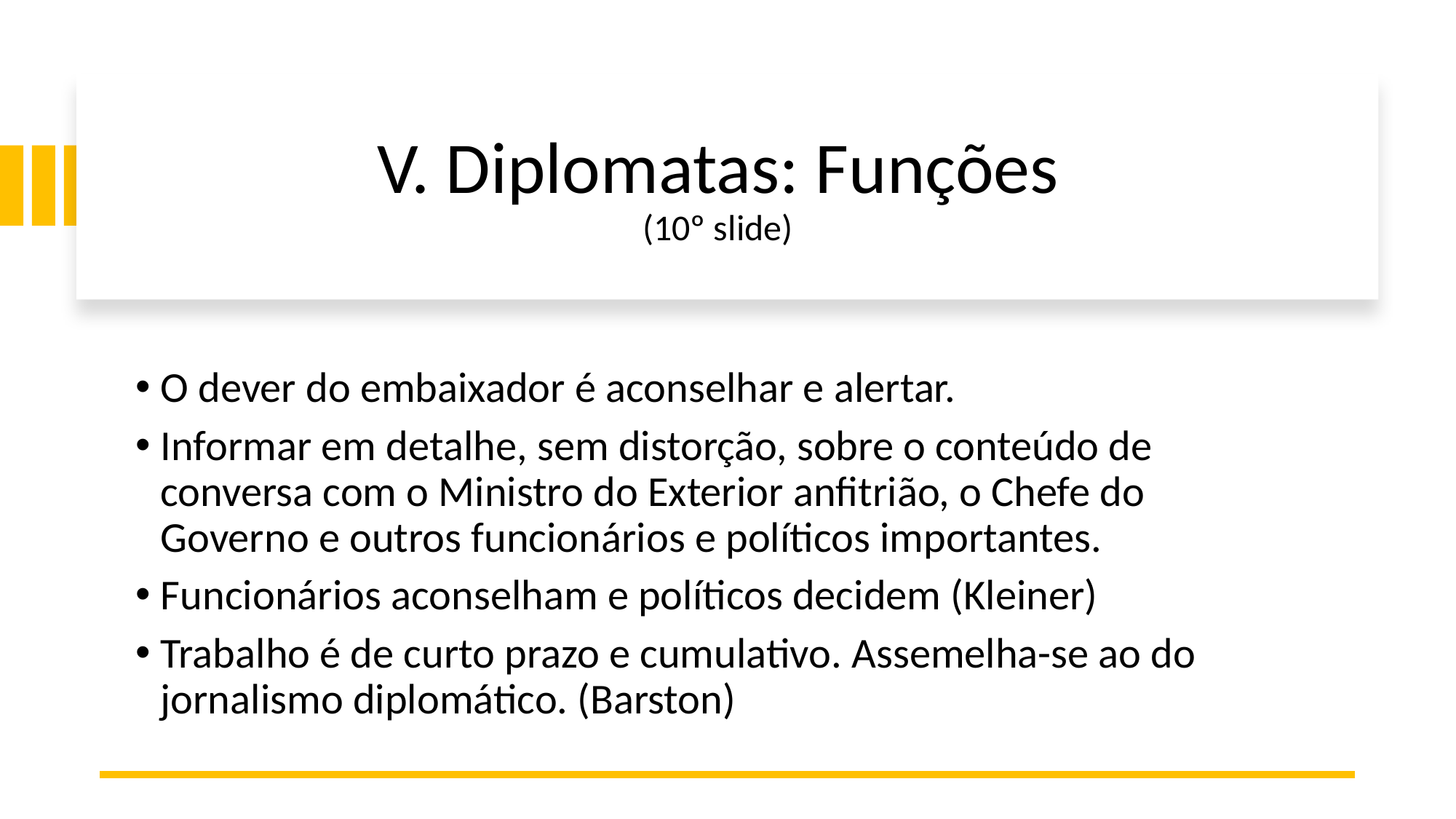

# V. Diplomatas: Funções (10º slide)

O dever do embaixador é aconselhar e alertar.
Informar em detalhe, sem distorção, sobre o conteúdo de conversa com o Ministro do Exterior anfitrião, o Chefe do Governo e outros funcionários e políticos importantes.
Funcionários aconselham e políticos decidem (Kleiner)
Trabalho é de curto prazo e cumulativo. Assemelha-se ao do jornalismo diplomático. (Barston)